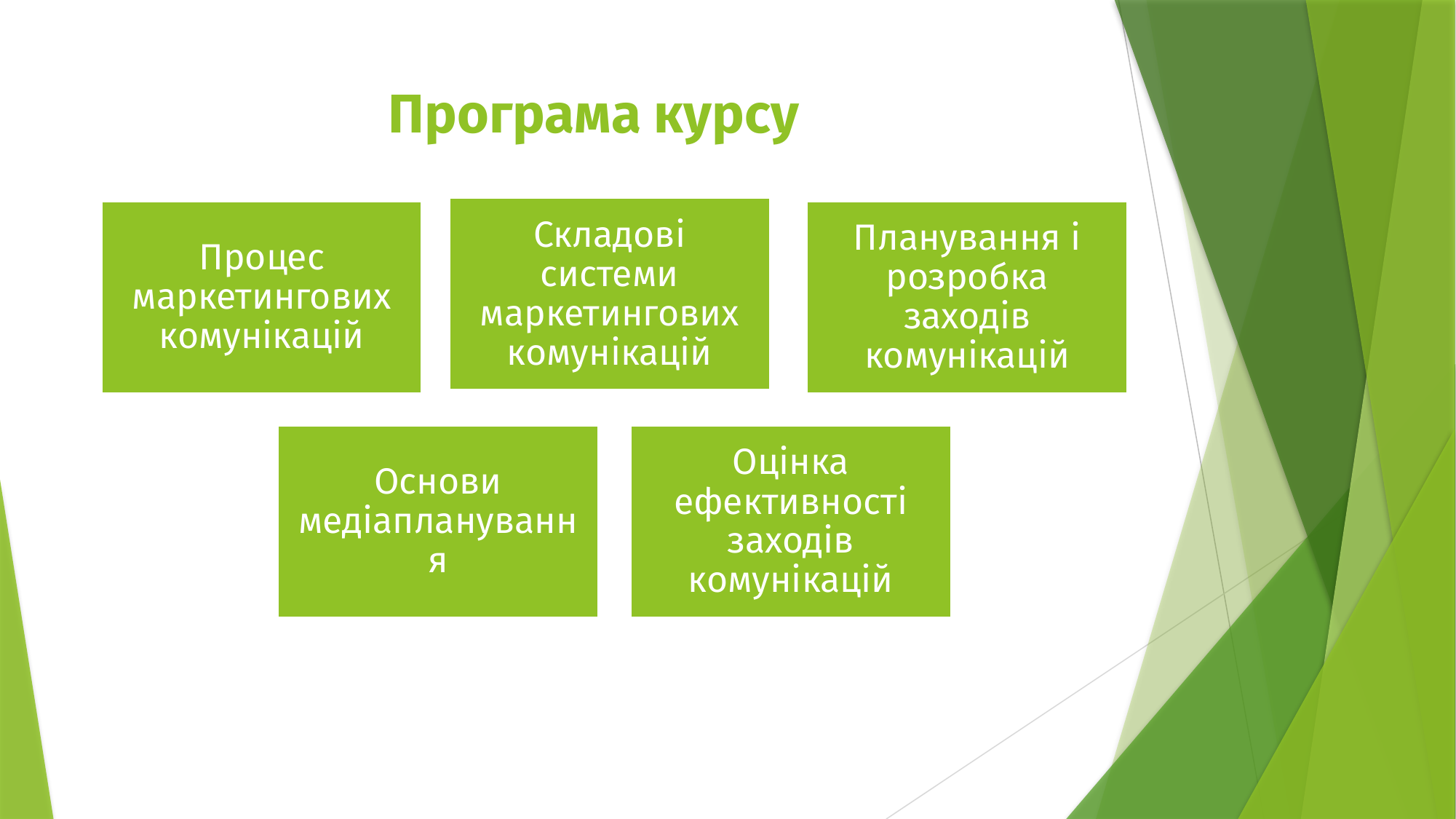

# Програма курсу
Процес маркетингових комунікацій
Складові системи маркетингових комунікацій
Планування і розробка заходів комунікацій
Основи медіапланування
Оцінка ефективності заходів комунікацій